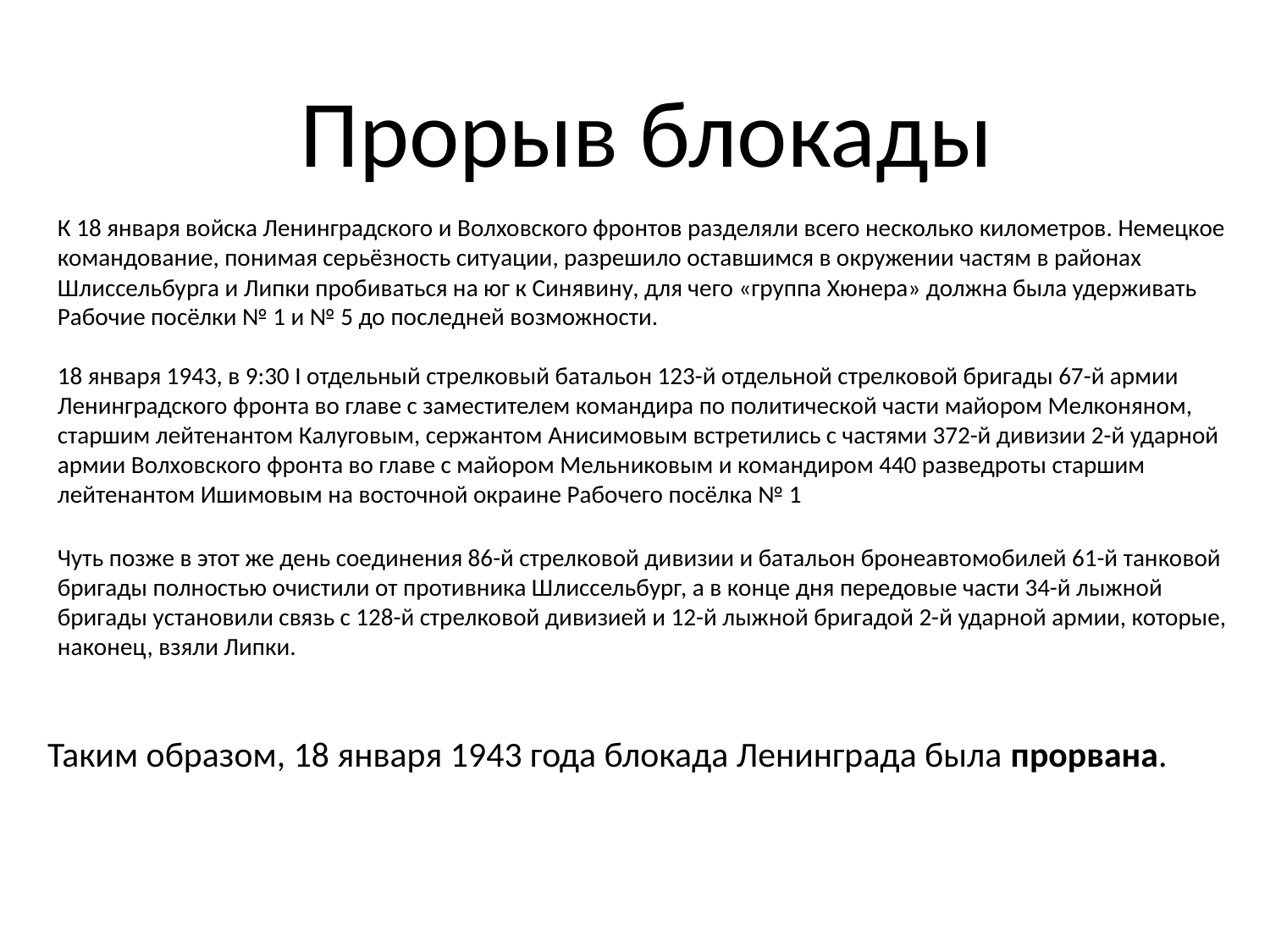

Прорыв блокады
К 18 января войска Ленинградского и Волховского фронтов разделяли всего несколько километров. Немецкое командование, понимая серьёзность ситуации, разрешило оставшимся в окружении частям в районах Шлиссельбурга и Липки пробиваться на юг к Синявину, для чего «группа Хюнера» должна была удерживать Рабочие посёлки № 1 и № 5 до последней возможности.

18 января 1943, в 9:30 I отдельный стрелковый батальон 123-й отдельной стрелковой бригады 67-й армии Ленинградского фронта во главе с заместителем командира по политической части майором Мелконяном, старшим лейтенантом Калуговым, сержантом Анисимовым встретились с частями 372-й дивизии 2-й ударной армии Волховского фронта во главе с майором Мельниковым и командиром 440 разведроты старшим лейтенантом Ишимовым на восточной окраине Рабочего посёлка № 1
Чуть позже в этот же день соединения 86-й стрелковой дивизии и батальон бронеавтомобилей 61-й танковой бригады полностью очистили от противника Шлиссельбург, а в конце дня передовые части 34-й лыжной бригады установили связь с 128-й стрелковой дивизией и 12-й лыжной бригадой 2-й ударной армии, которые, наконец, взяли Липки.
Таким образом, 18 января 1943 года блокада Ленинграда была прорвана.